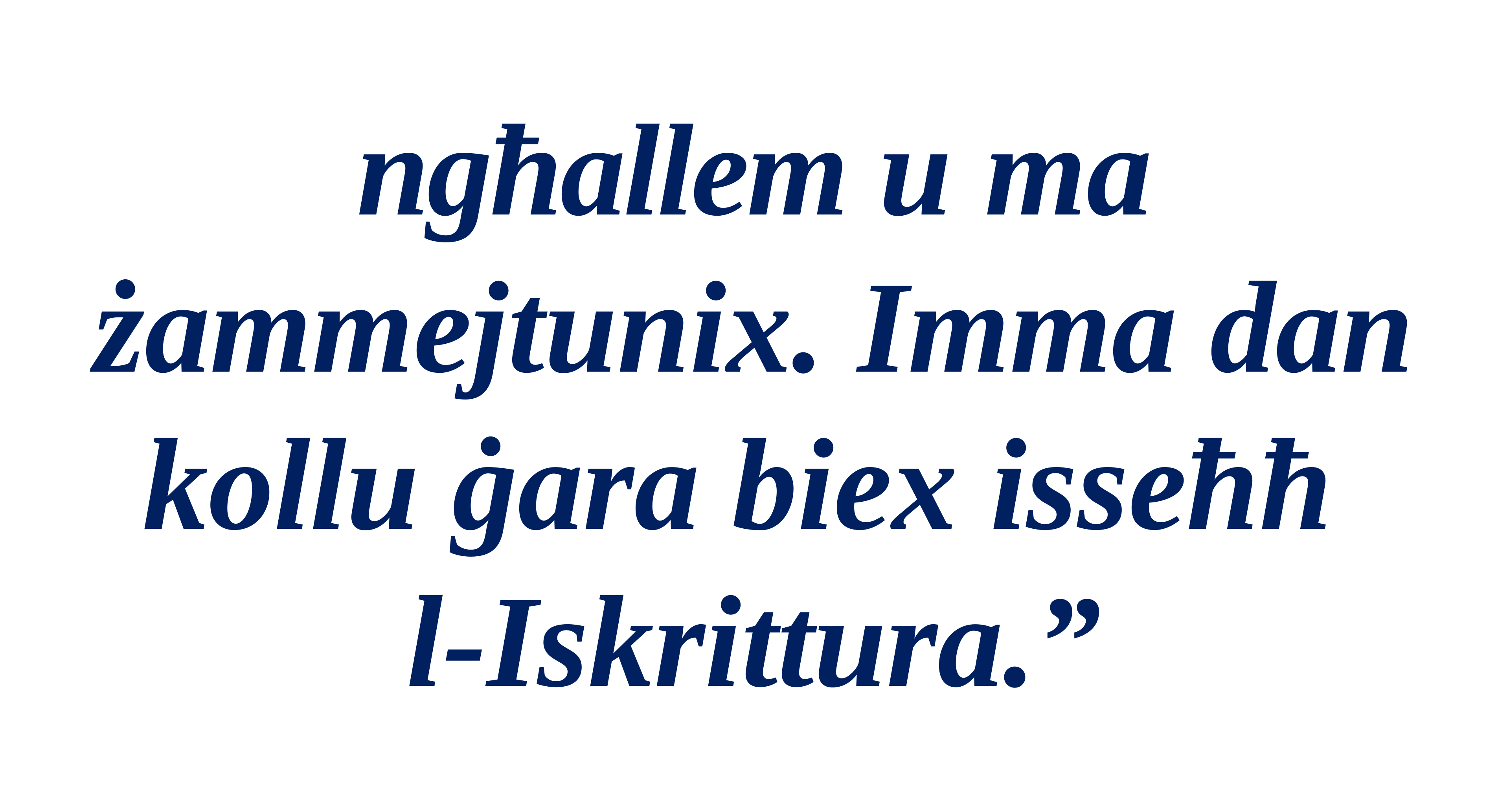

ngħallem u ma żammejtunix. Imma dan kollu ġara biex isseħħ
l-Iskrittura.”